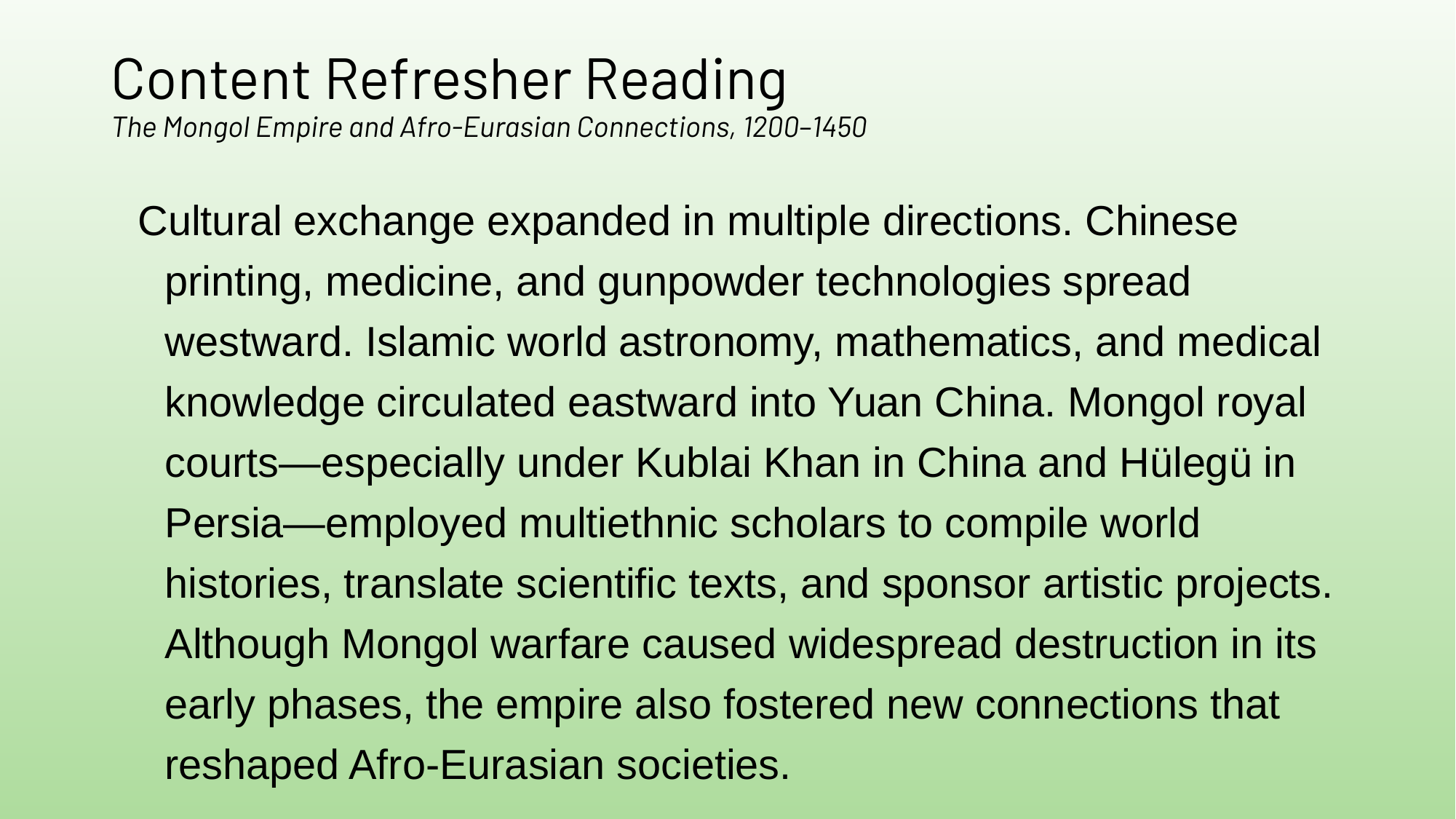

# Content Refresher Reading The Mongol Empire and Afro-Eurasian Connections, 1200–1450
Cultural exchange expanded in multiple directions. Chinese printing, medicine, and gunpowder technologies spread westward. Islamic world astronomy, mathematics, and medical knowledge circulated eastward into Yuan China. Mongol royal courts—especially under Kublai Khan in China and Hülegü in Persia—employed multiethnic scholars to compile world histories, translate scientific texts, and sponsor artistic projects. Although Mongol warfare caused widespread destruction in its early phases, the empire also fostered new connections that reshaped Afro-Eurasian societies.